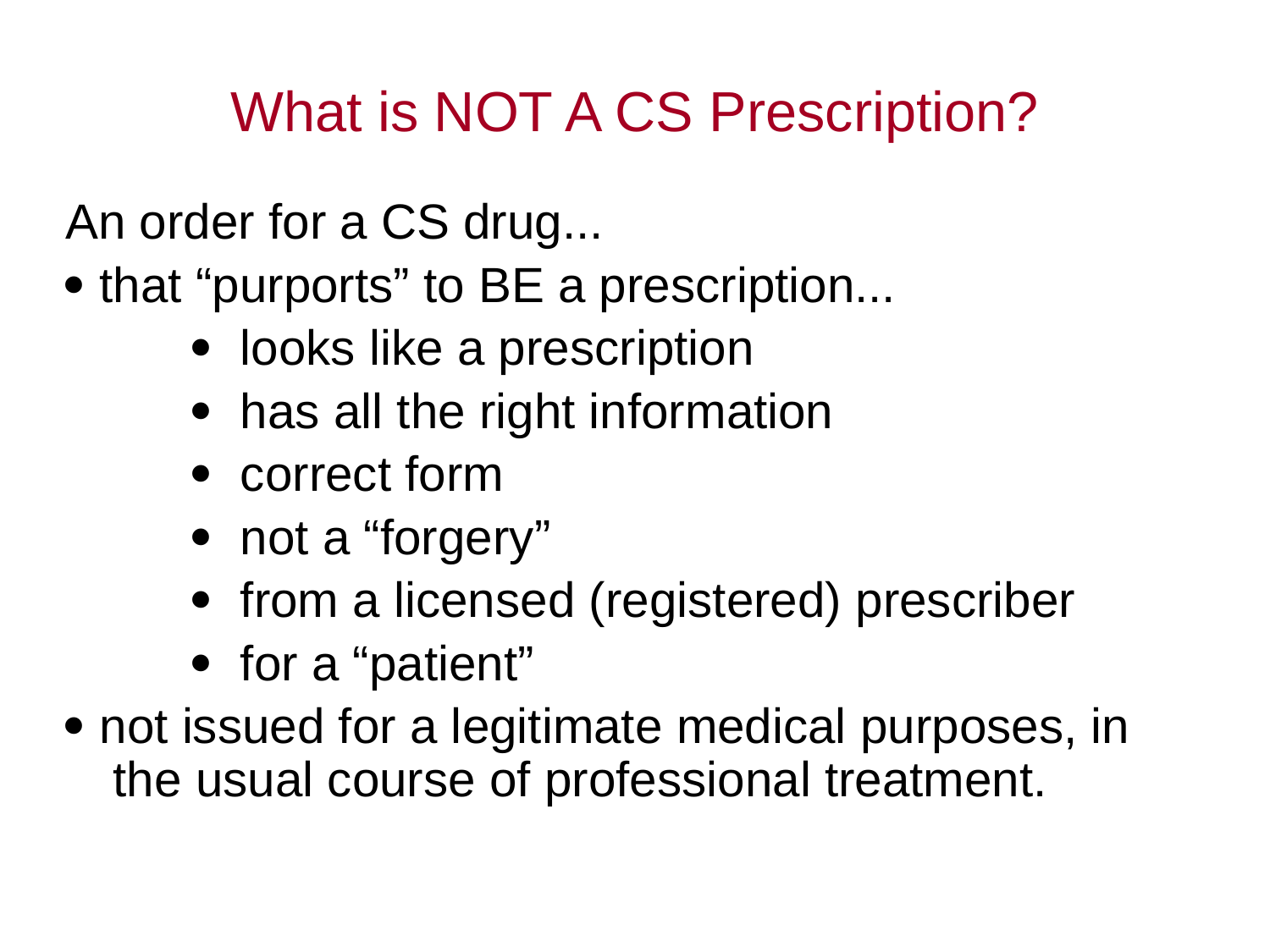

# What is NOT A CS Prescription?
An order for a CS drug...
• that “purports” to BE a prescription...
•  looks like a prescription
•  has all the right information
•  correct form
•  not a “forgery”
•  from a licensed (registered) prescriber
•  for a “patient”
• not issued for a legitimate medical purposes, in the usual course of professional treatment.